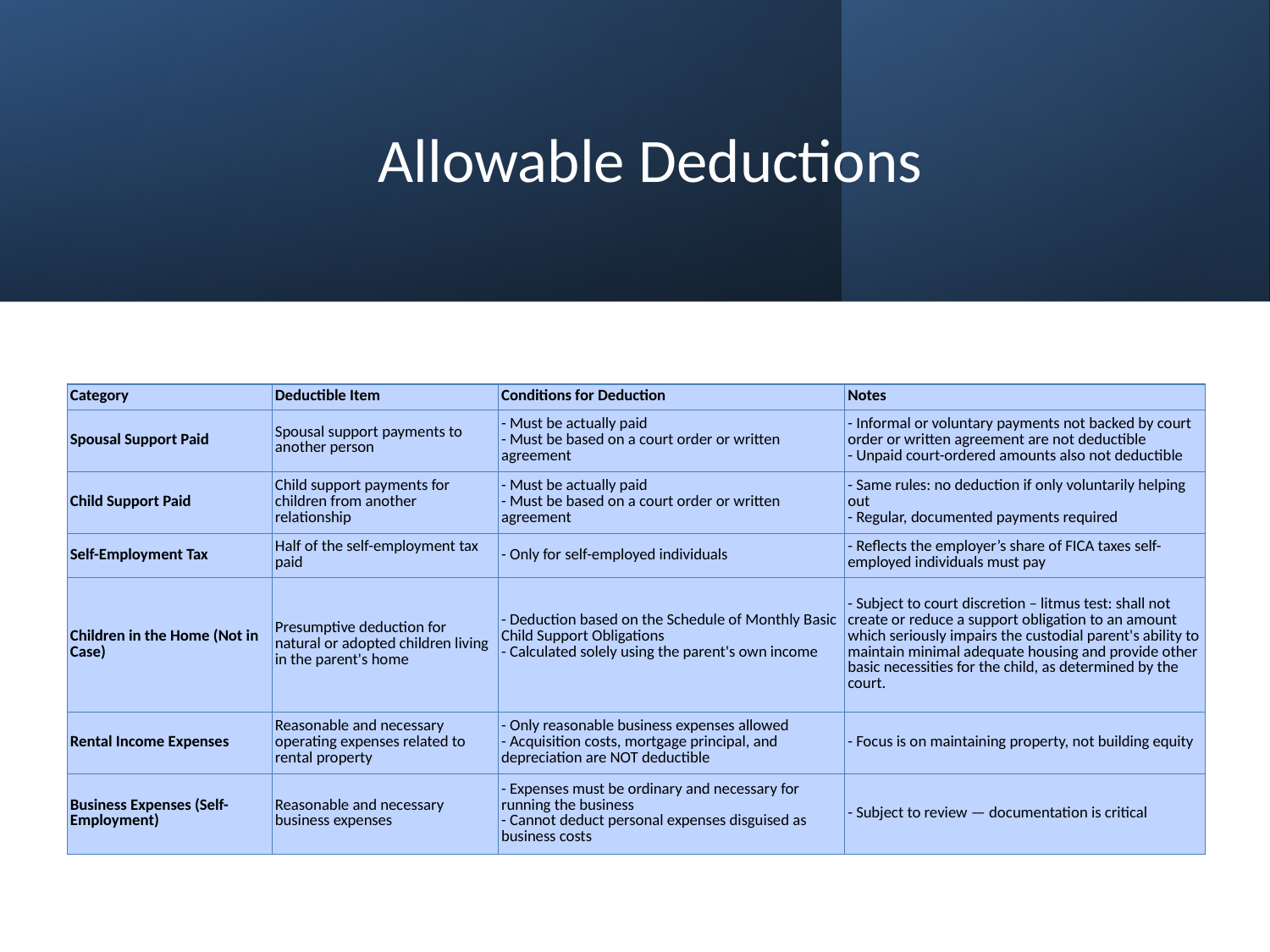

# Allowable Deductions
| Category | Deductible Item | Conditions for Deduction | Notes |
| --- | --- | --- | --- |
| Spousal Support Paid | Spousal support payments to another person | - Must be actually paid - Must be based on a court order or written agreement | - Informal or voluntary payments not backed by court order or written agreement are not deductible - Unpaid court-ordered amounts also not deductible |
| Child Support Paid | Child support payments for children from another relationship | - Must be actually paid - Must be based on a court order or written agreement | - Same rules: no deduction if only voluntarily helping out - Regular, documented payments required |
| Self-Employment Tax | Half of the self-employment tax paid | - Only for self-employed individuals | - Reflects the employer’s share of FICA taxes self-employed individuals must pay |
| Children in the Home (Not in Case) | Presumptive deduction for natural or adopted children living in the parent's home | - Deduction based on the Schedule of Monthly Basic Child Support Obligations - Calculated solely using the parent's own income | - Subject to court discretion – litmus test: shall not create or reduce a support obligation to an amount which seriously impairs the custodial parent's ability to maintain minimal adequate housing and provide other basic necessities for the child, as determined by the court. |
| Rental Income Expenses | Reasonable and necessary operating expenses related to rental property | - Only reasonable business expenses allowed - Acquisition costs, mortgage principal, and depreciation are NOT deductible | - Focus is on maintaining property, not building equity |
| Business Expenses (Self-Employment) | Reasonable and necessary business expenses | - Expenses must be ordinary and necessary for running the business - Cannot deduct personal expenses disguised as business costs | - Subject to review — documentation is critical |